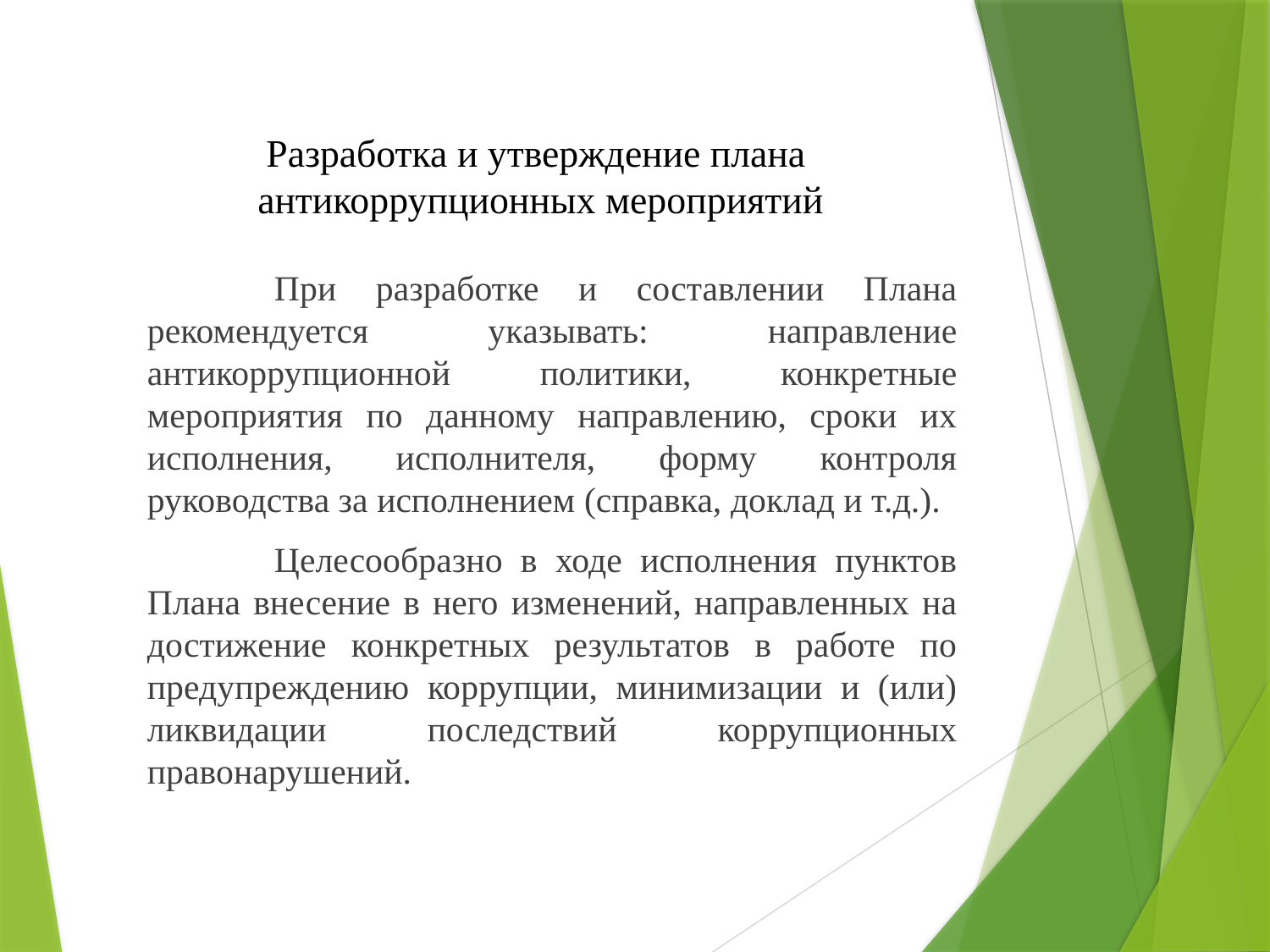

# Разработка и утверждение плана антикоррупционных мероприятий
	При разработке и составлении Плана рекомендуется указывать: направление антикоррупционной политики, конкретные мероприятия по данному направлению, сроки их исполнения, исполнителя, форму контроля руководства за исполнением (справка, доклад и т.д.).
	Целесообразно в ходе исполнения пунктов Плана внесение в него изменений, направленных на достижение конкретных результатов в работе по предупреждению коррупции, минимизации и (или) ликвидации последствий коррупционных правонарушений.